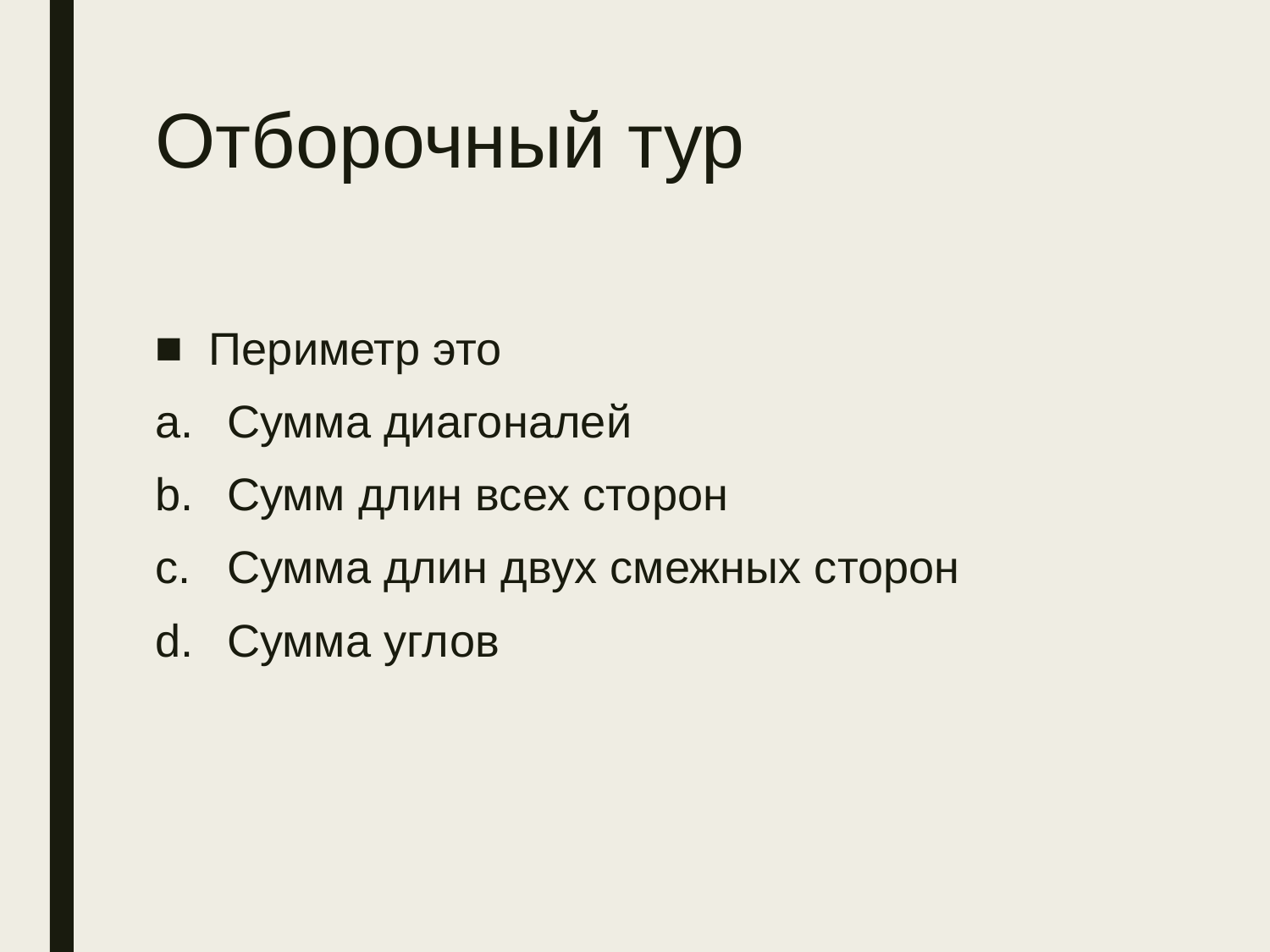

# Отборочный тур
Периметр это
Сумма диагоналей
Сумм длин всех сторон
Сумма длин двух смежных сторон
Сумма углов